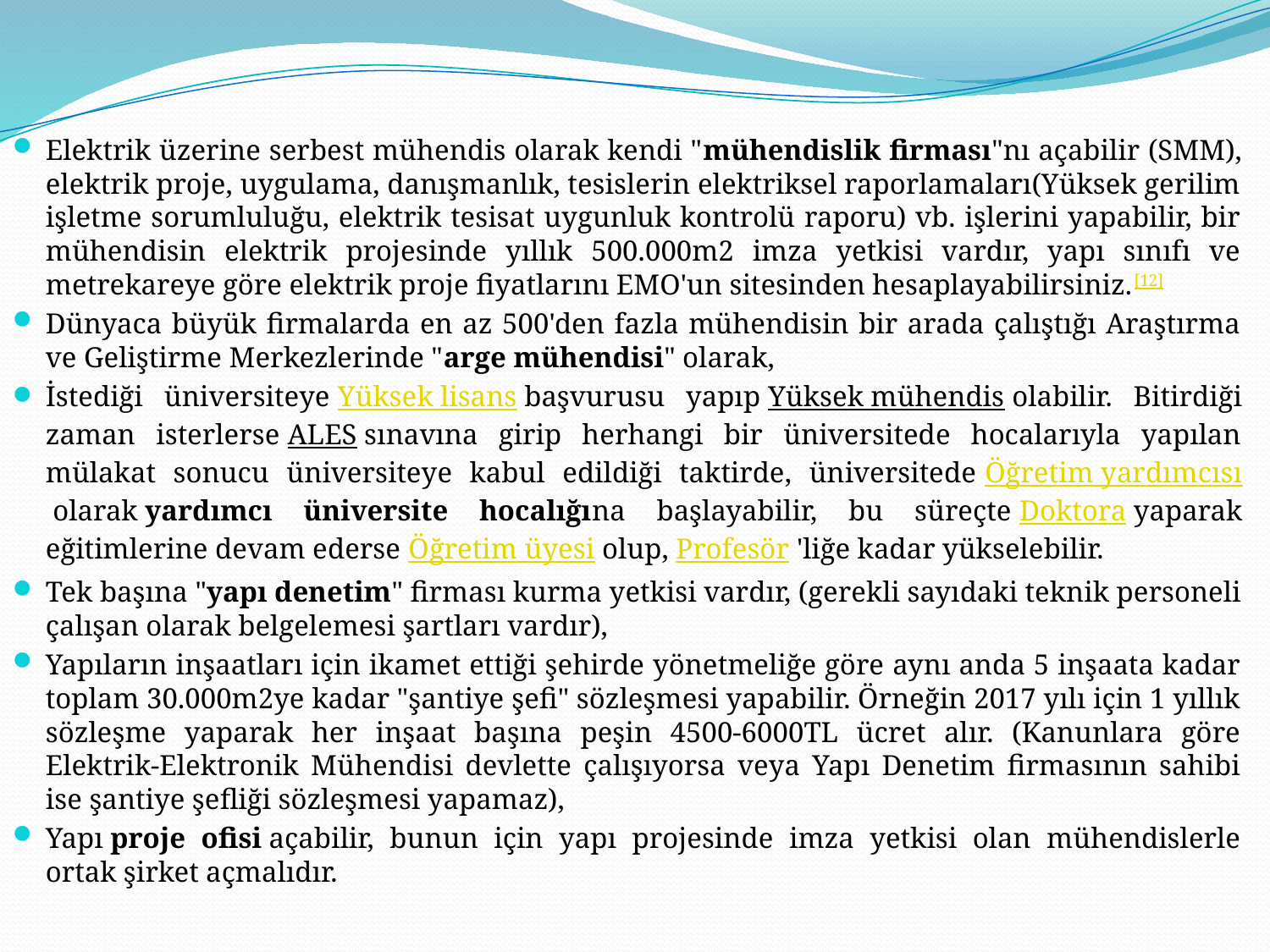

Elektrik üzerine serbest mühendis olarak kendi "mühendislik firması"nı açabilir (SMM), elektrik proje, uygulama, danışmanlık, tesislerin elektriksel raporlamaları(Yüksek gerilim işletme sorumluluğu, elektrik tesisat uygunluk kontrolü raporu) vb. işlerini yapabilir, bir mühendisin elektrik projesinde yıllık 500.000m2 imza yetkisi vardır, yapı sınıfı ve metrekareye göre elektrik proje fiyatlarını EMO'un sitesinden hesaplayabilirsiniz.[12]
Dünyaca büyük firmalarda en az 500'den fazla mühendisin bir arada çalıştığı Araştırma ve Geliştirme Merkezlerinde "arge mühendisi" olarak,
İstediği üniversiteye Yüksek lisans başvurusu yapıp Yüksek mühendis olabilir. Bitirdiği zaman isterlerse ALES sınavına girip herhangi bir üniversitede hocalarıyla yapılan mülakat sonucu üniversiteye kabul edildiği taktirde, üniversitede Öğretim yardımcısı olarak yardımcı üniversite hocalığına başlayabilir, bu süreçte Doktora yaparak eğitimlerine devam ederse Öğretim üyesi olup, Profesör 'liğe kadar yükselebilir.
Tek başına "yapı denetim" firması kurma yetkisi vardır, (gerekli sayıdaki teknik personeli çalışan olarak belgelemesi şartları vardır),
Yapıların inşaatları için ikamet ettiği şehirde yönetmeliğe göre aynı anda 5 inşaata kadar toplam 30.000m2ye kadar "şantiye şefi" sözleşmesi yapabilir. Örneğin 2017 yılı için 1 yıllık sözleşme yaparak her inşaat başına peşin 4500-6000TL ücret alır. (Kanunlara göre Elektrik-Elektronik Mühendisi devlette çalışıyorsa veya Yapı Denetim firmasının sahibi ise şantiye şefliği sözleşmesi yapamaz),
Yapı proje ofisi açabilir, bunun için yapı projesinde imza yetkisi olan mühendislerle ortak şirket açmalıdır.